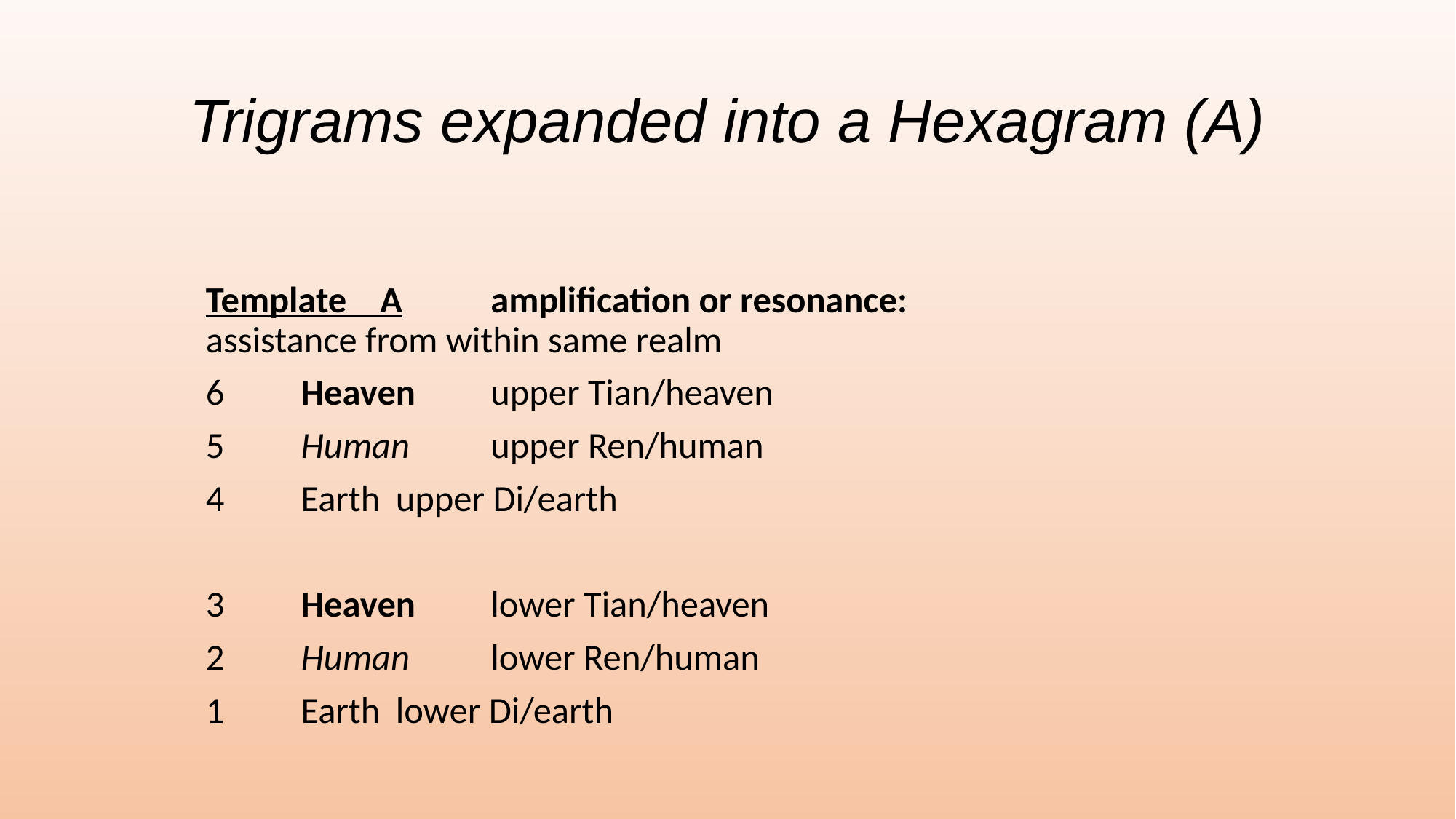

# Trigrams expanded into a Hexagram (A)

	Template    A			amplification or resonance:
					assistance from within same realm
	6	Heaven		upper Tian/heaven
	5	Human		upper Ren/human
	4	Earth			upper Di/earth

	3	Heaven		lower Tian/heaven
	2	Human		lower Ren/human
	1	Earth			lower Di/earth